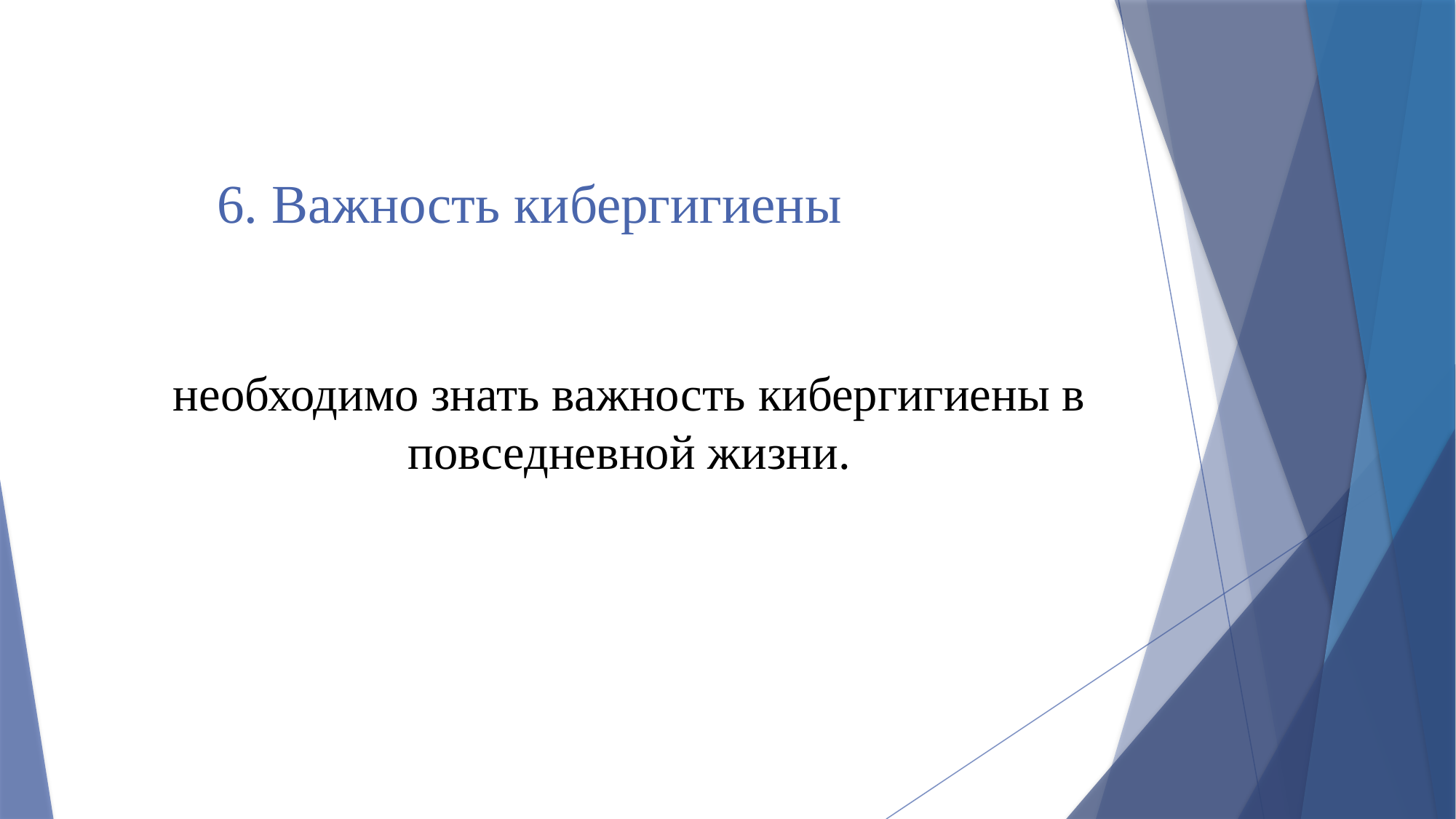

# 6. Важность кибергигиены
необходимо знать важность кибергигиены в повседневной жизни.